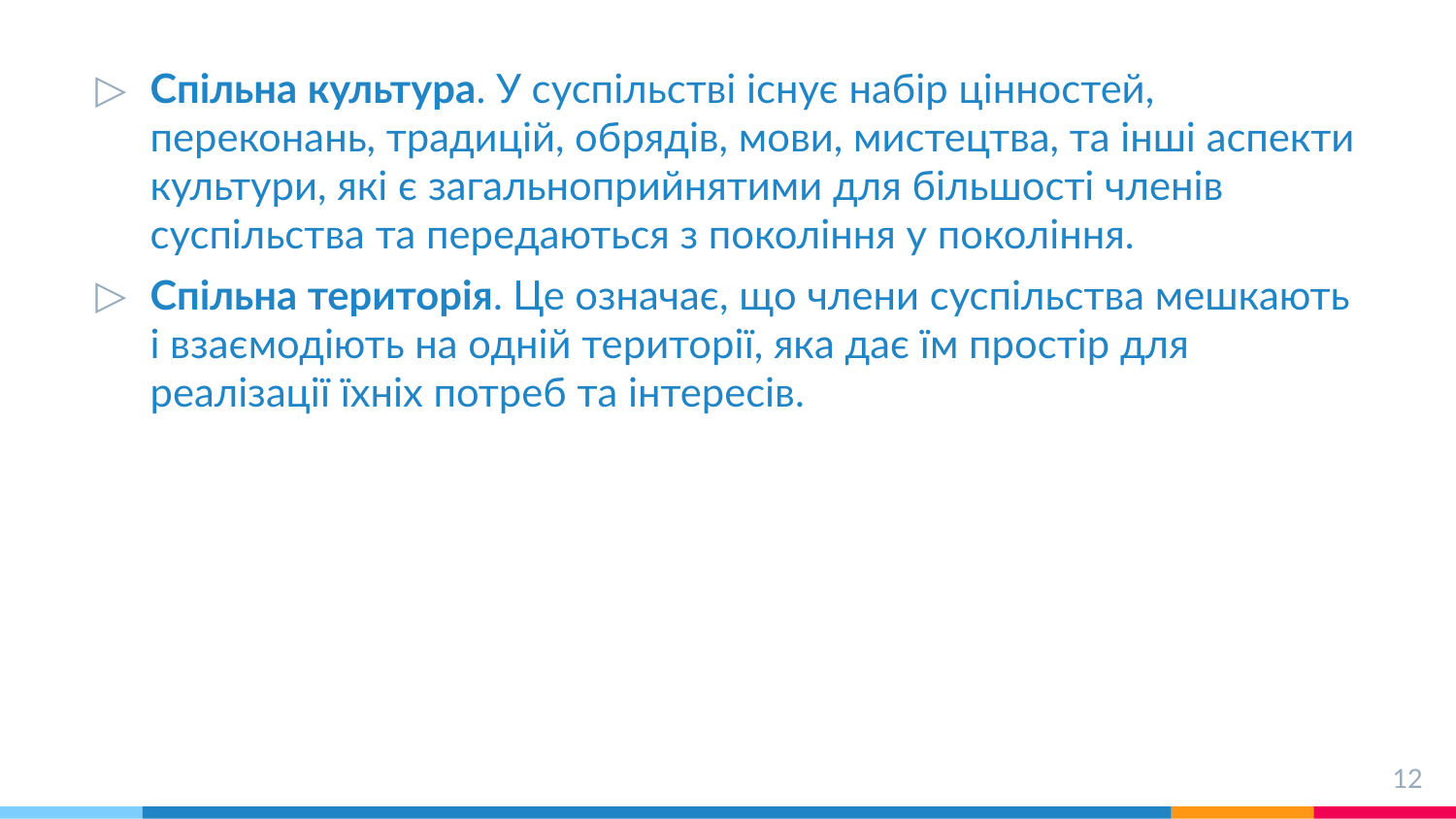

Спільна культура. У суспільстві існує набір цінностей, переконань, традицій, обрядів, мови, мистецтва, та інші аспекти культури, які є загальноприйнятими для більшості членів суспільства та передаються з покоління у покоління.
Спільна територія. Це означає, що члени суспільства мешкають і взаємодіють на одній території, яка дає їм простір для реалізації їхніх потреб та інтересів.

12